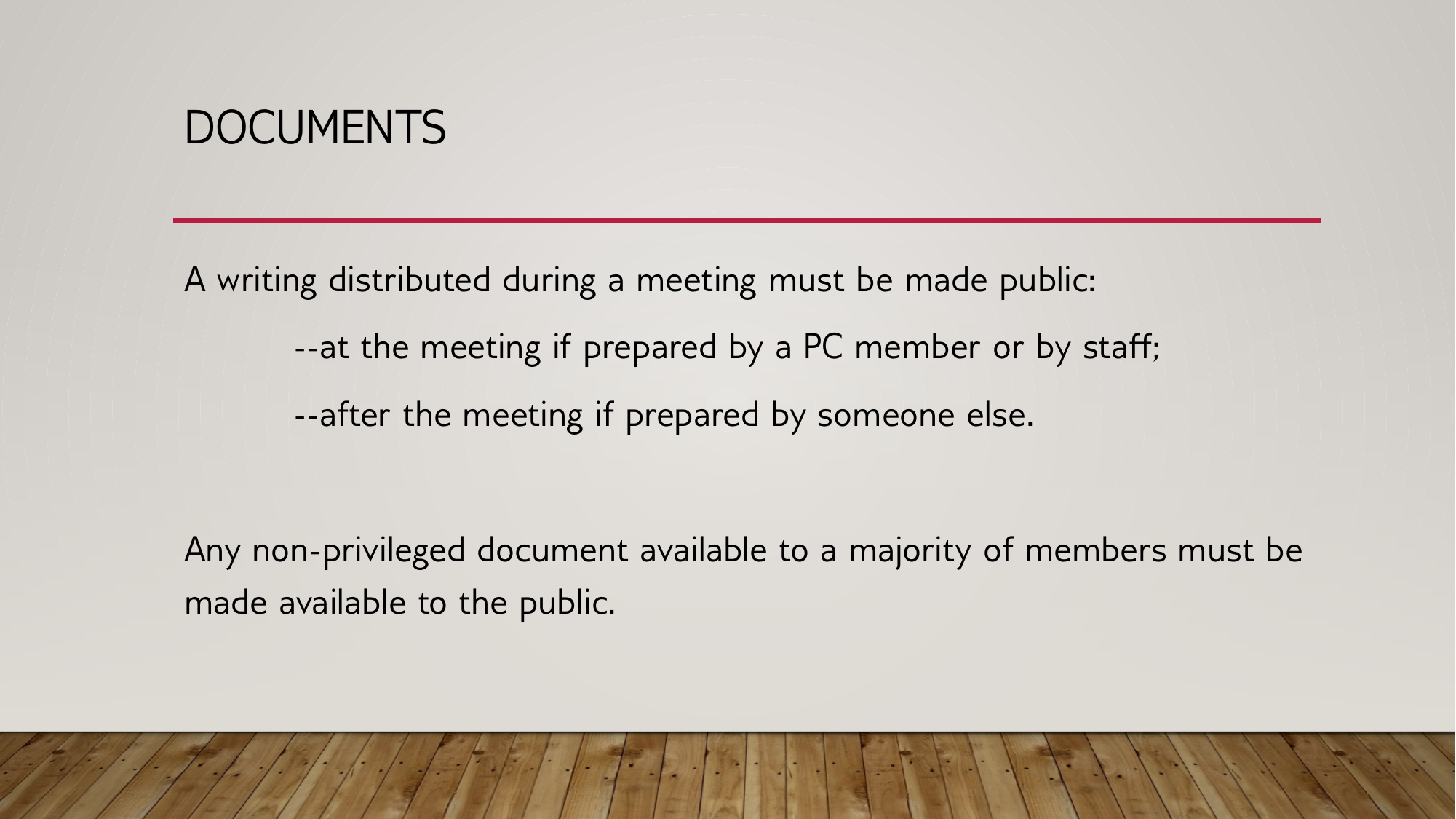

# Documents
A writing distributed during a meeting must be made public:
	--at the meeting if prepared by a PC member or by staff;
	--after the meeting if prepared by someone else.

Any non-privileged document available to a majority of members must be made available to the public.